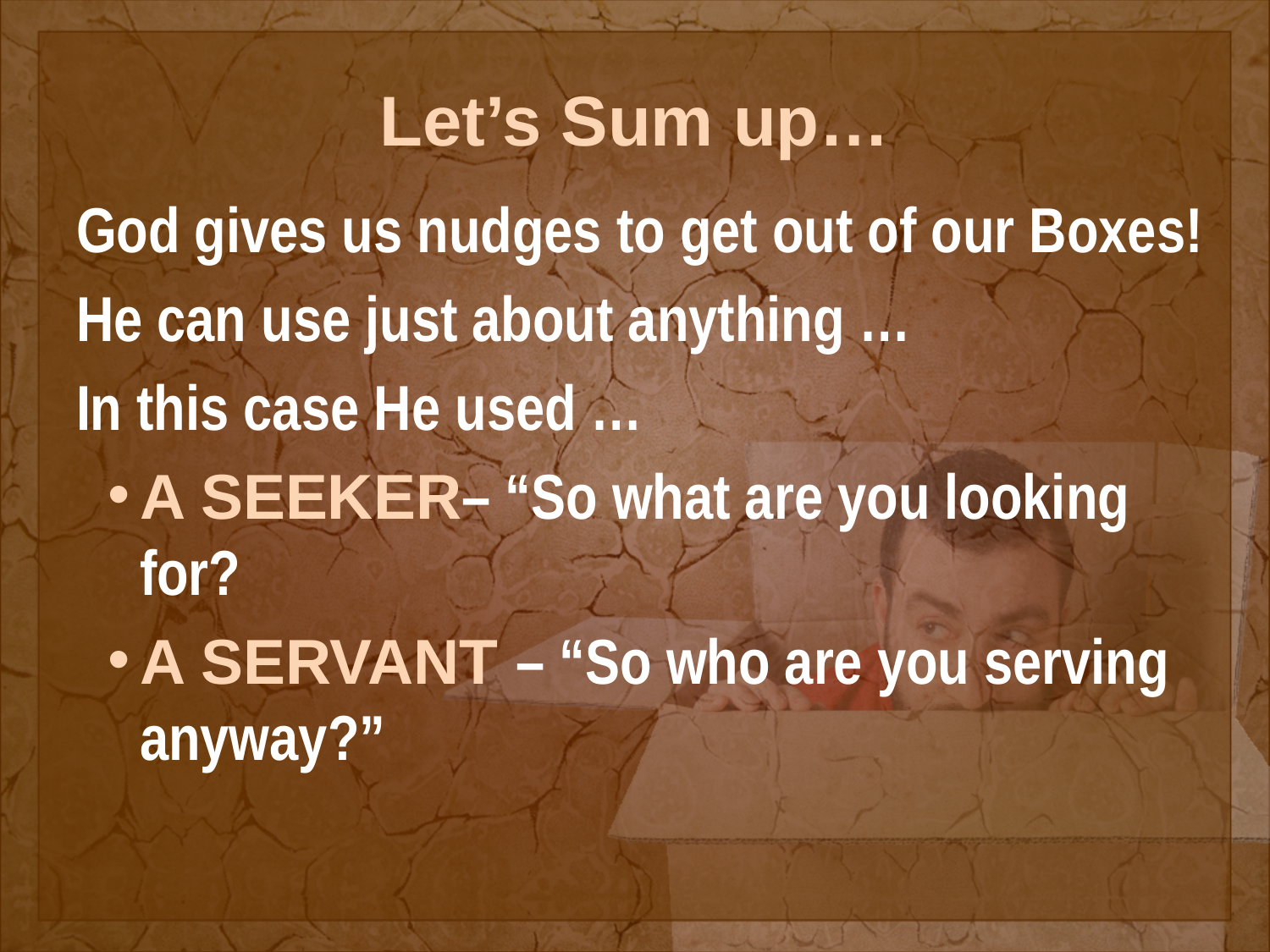

# Let’s Sum up…
God gives us nudges to get out of our Boxes!
He can use just about anything …
In this case He used …
A SEEKER– “So what are you looking for?
A SERVANT – “So who are you serving anyway?”